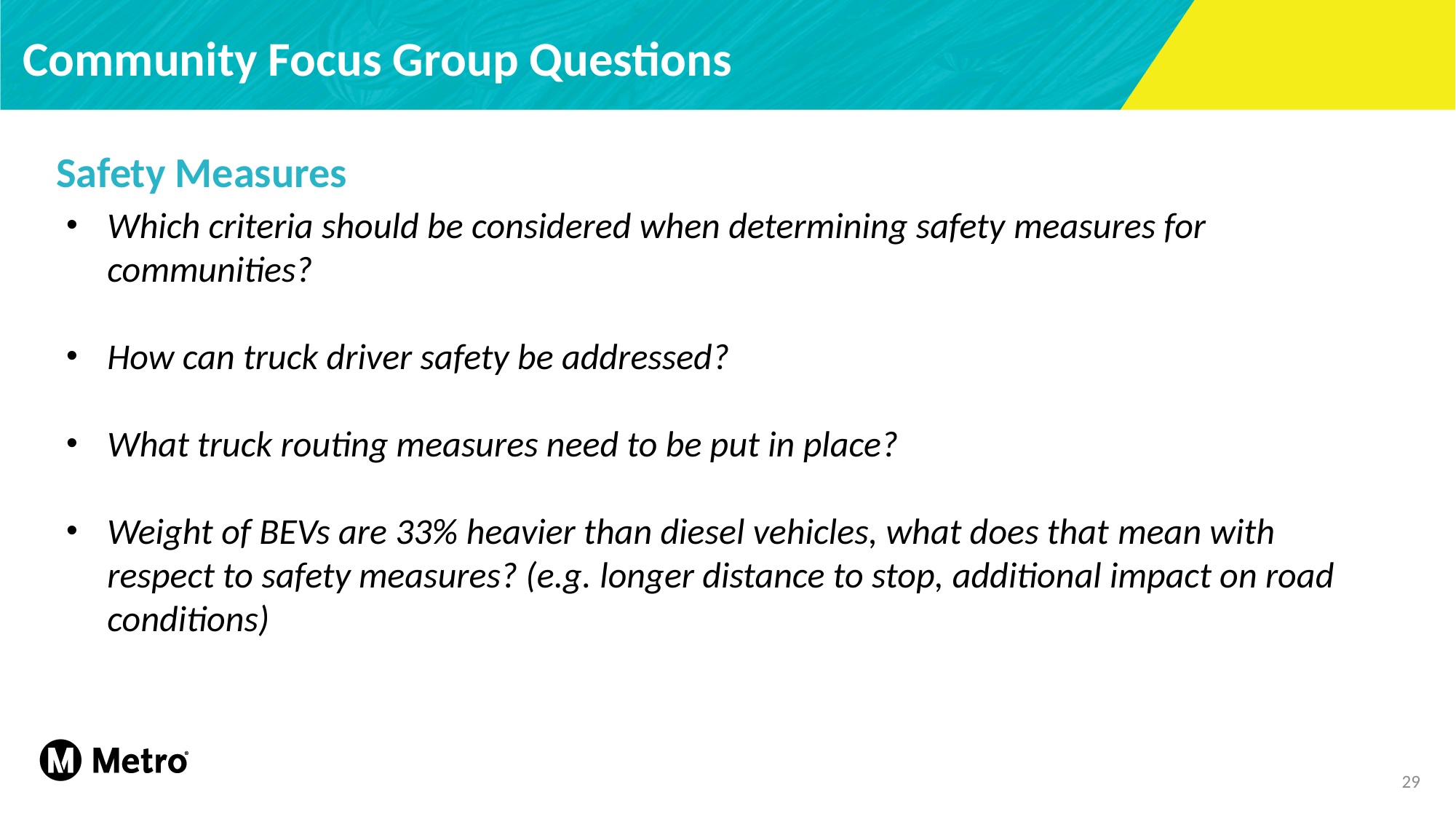

# Community Focus Group Questions
Safety Measures
Which criteria should be considered when determining safety measures for communities?

How can truck driver safety be addressed?

What truck routing measures need to be put in place?

Weight of BEVs are 33% heavier than diesel vehicles, what does that mean with respect to safety measures? (e.g. longer distance to stop, additional impact on road conditions)

29